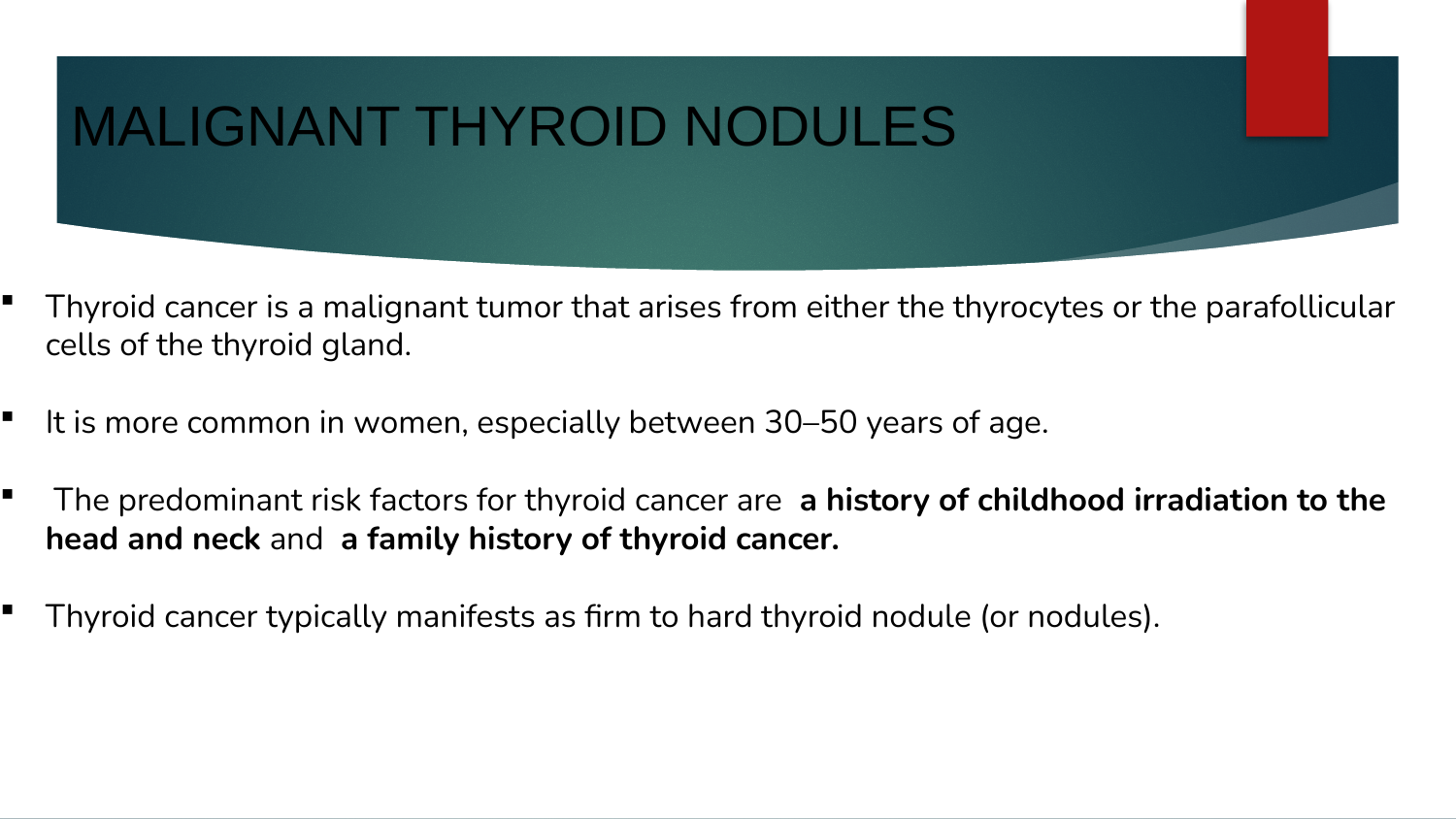

MALIGNANT THYROID NODULES
Thyroid cancer is a malignant tumor that arises from either the thyrocytes or the parafollicular cells of the thyroid gland.

It is more common in women, especially between 30–50 years of age.

 The predominant risk factors for thyroid cancer are  a history of childhood irradiation to the head and neck and  a family history of thyroid cancer.

Thyroid cancer typically manifests as firm to hard thyroid nodule (or nodules).